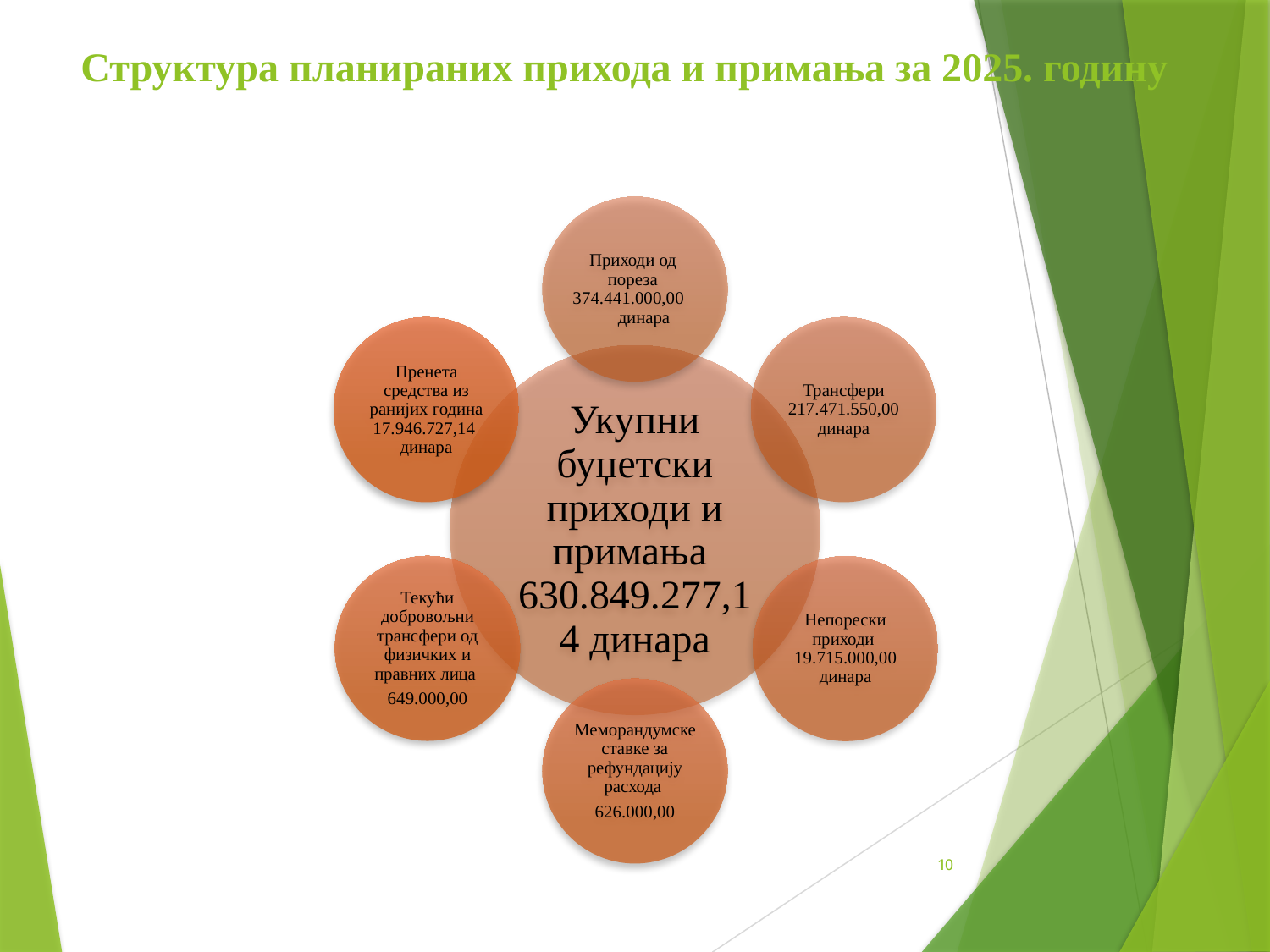

# Структура планираних прихода и примања за 2025. годину
Укупни буџетски приходи и примања  630.849.277,14 динара
Приходи од  пореза  374.441.000,00        динара
Трансфери 217.471.550,00 динара
Непорески приходи  19.715.000,00 динара
Меморандумске ставке за рефундацију расхода
626.000,00
Текући добровољни трансфери од физичких и правних лица
649.000,00
Пренета средства из ранијих година 17.946.727,14  динара
10